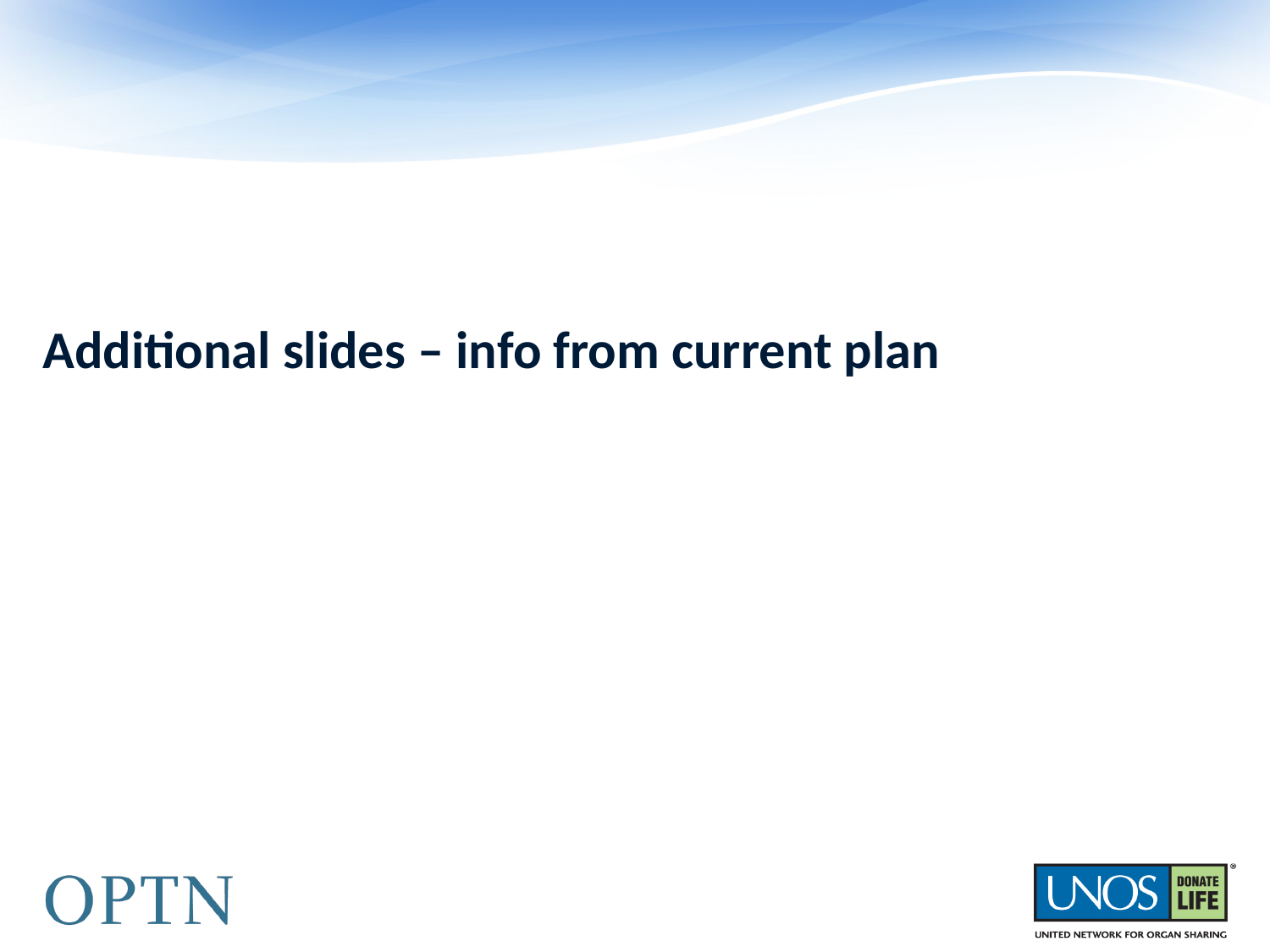

# Additional slides – info from current plan